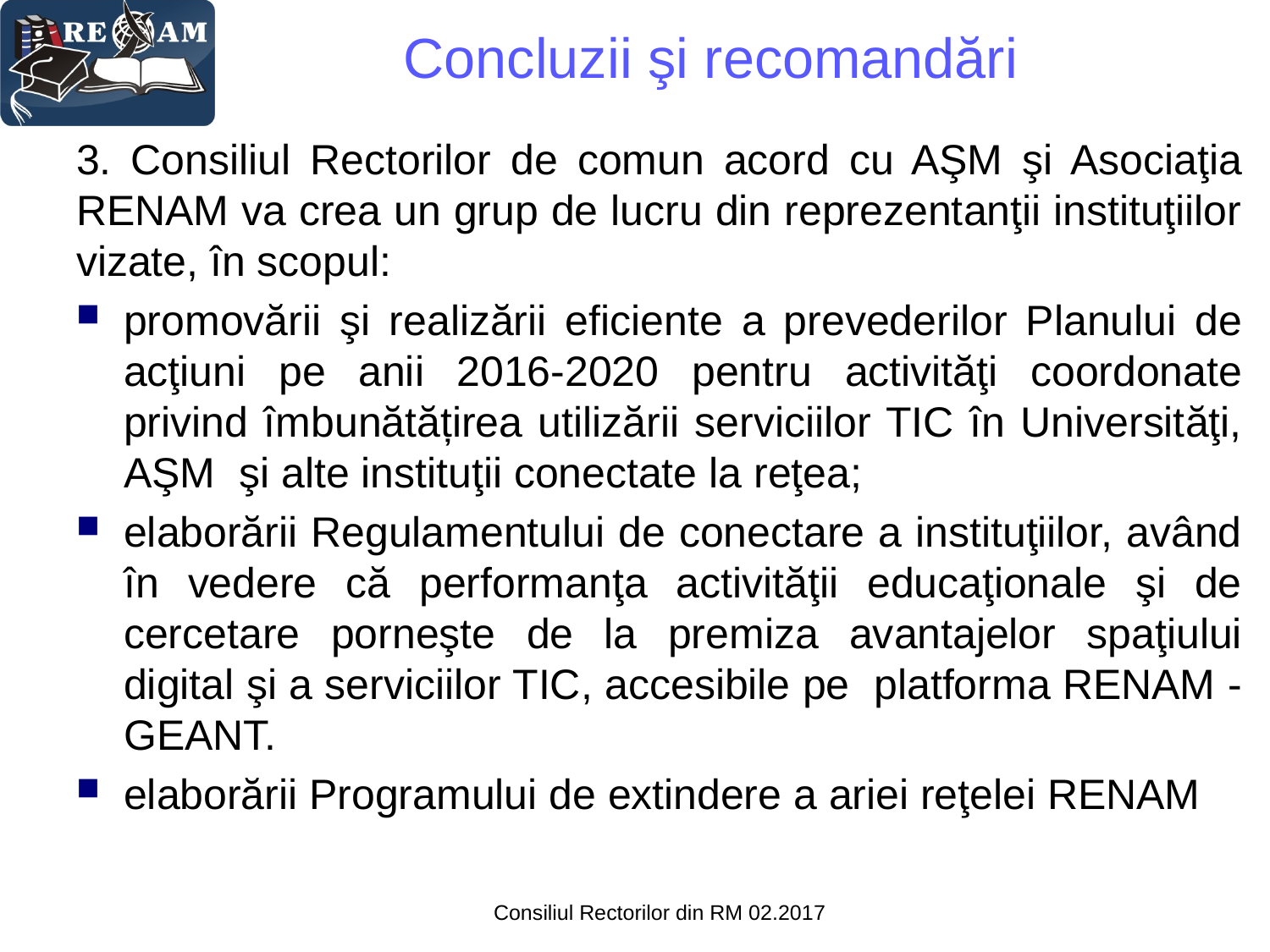

# Concluzii şi recomandări
3. Consiliul Rectorilor de comun acord cu AŞM şi Asociaţia RENAM va crea un grup de lucru din reprezentanţii instituţiilor vizate, în scopul:
promovării şi realizării eficiente a prevederilor Planului de acţiuni pe anii 2016-2020 pentru activităţi coordonate privind îmbunătățirea utilizării serviciilor TIC în Universităţi, AŞM  şi alte instituţii conectate la reţea;
elaborării Regulamentului de conectare a instituţiilor, având în vedere că performanţa activităţii educaţionale şi de cercetare porneşte de la premiza avantajelor spaţiului digital şi a serviciilor TIC, accesibile pe  platforma RENAM - GEANT.
elaborării Programului de extindere a ariei reţelei RENAM
Consiliul Rectorilor din RM 02.2017